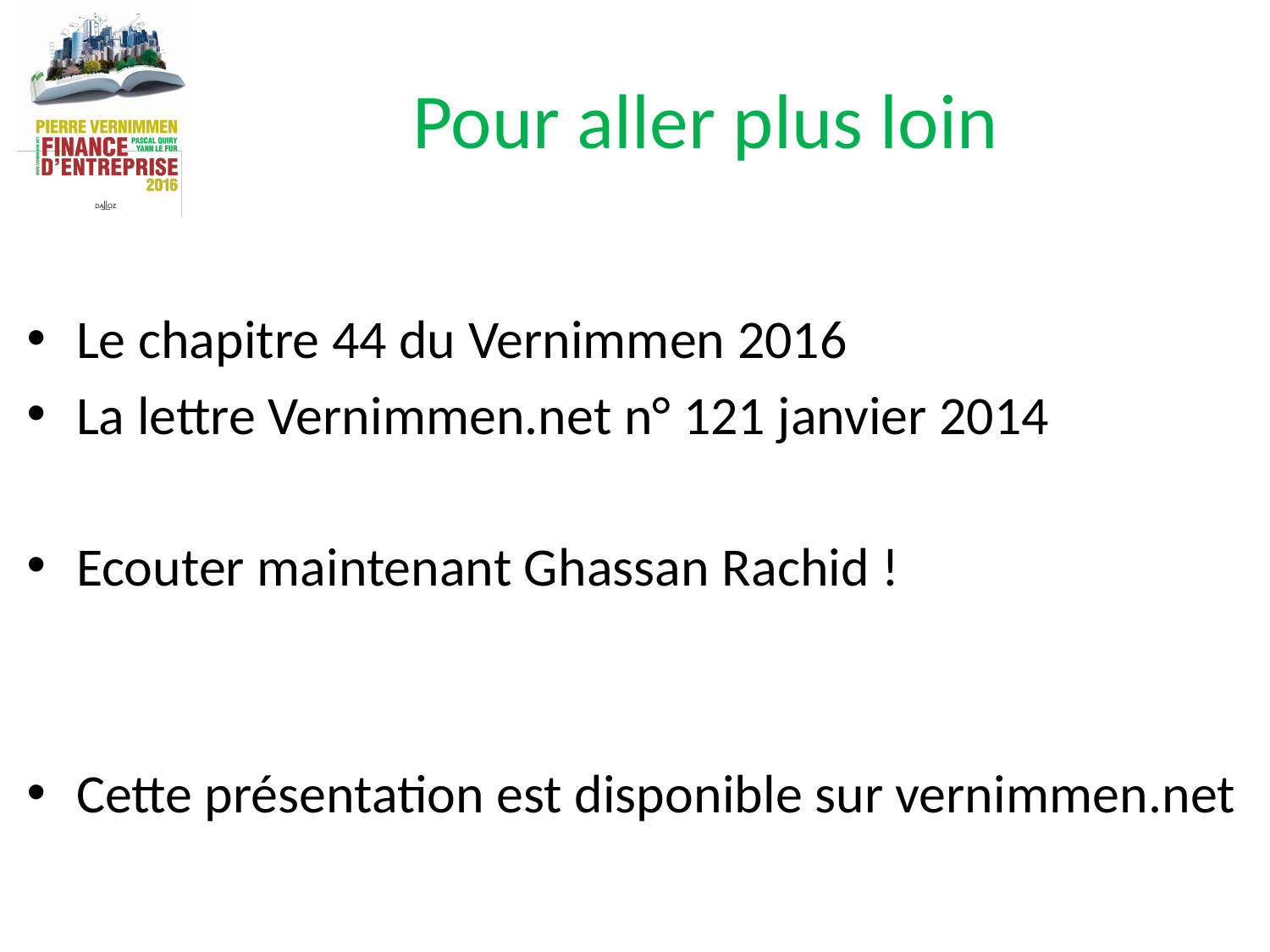

# Pour aller plus loin

Le chapitre 44 du Vernimmen 2016
La lettre Vernimmen.net n° 121 janvier 2014

Ecouter maintenant Ghassan Rachid !

Cette présentation est disponible sur vernimmen.net